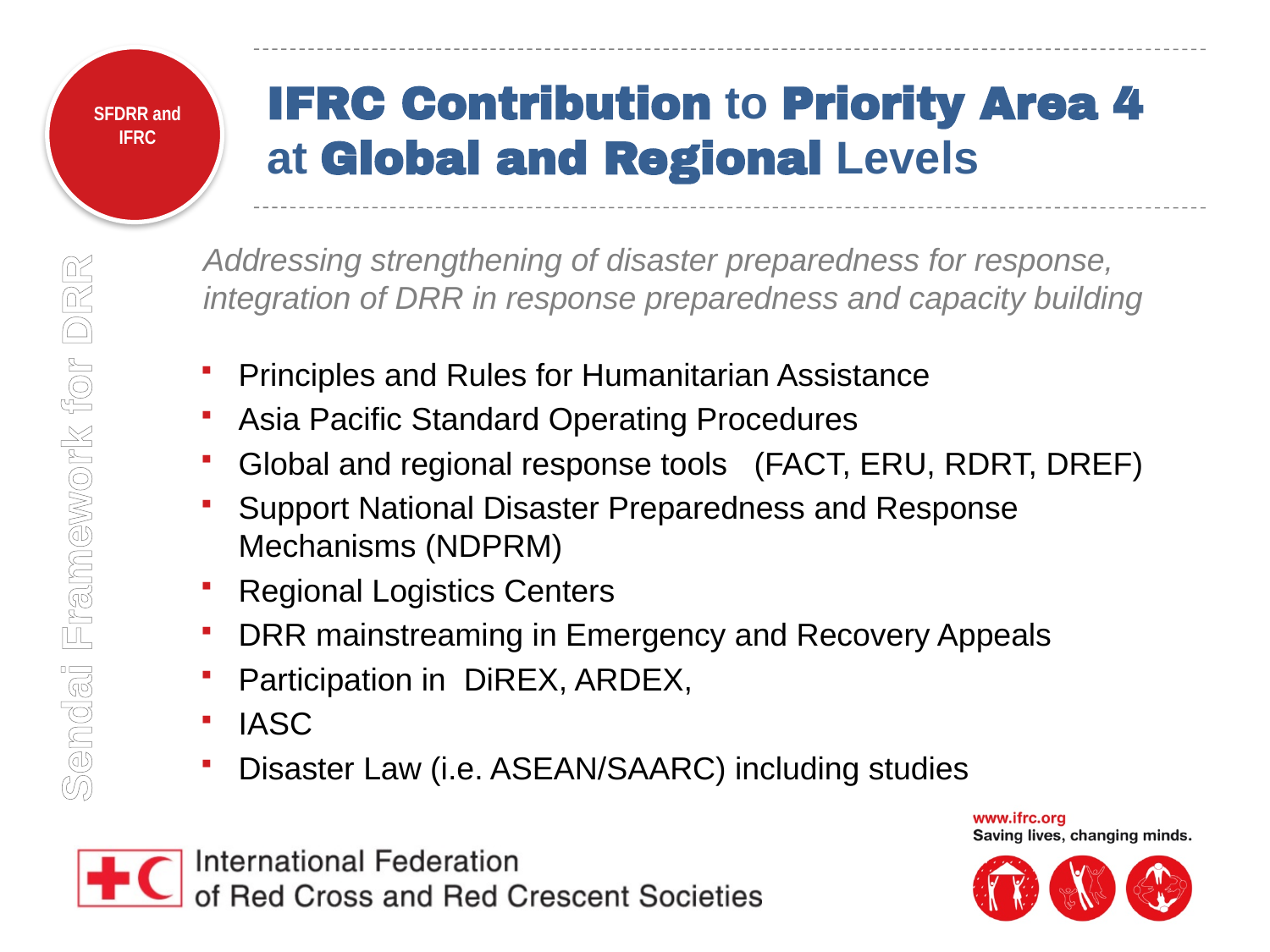

# IFRC Contribution to Priority Area 4 at Global and Regional Levels
Addressing strengthening of disaster preparedness for response, integration of DRR in response preparedness and capacity building
Principles and Rules for Humanitarian Assistance
Asia Pacific Standard Operating Procedures
Global and regional response tools   (FACT, ERU, RDRT, DREF)
Support National Disaster Preparedness and Response Mechanisms (NDPRM)
Regional Logistics Centers
DRR mainstreaming in Emergency and Recovery Appeals
Participation in  DiREX, ARDEX,
IASC
Disaster Law (i.e. ASEAN/SAARC) including studies
Sendai Framework for DRR